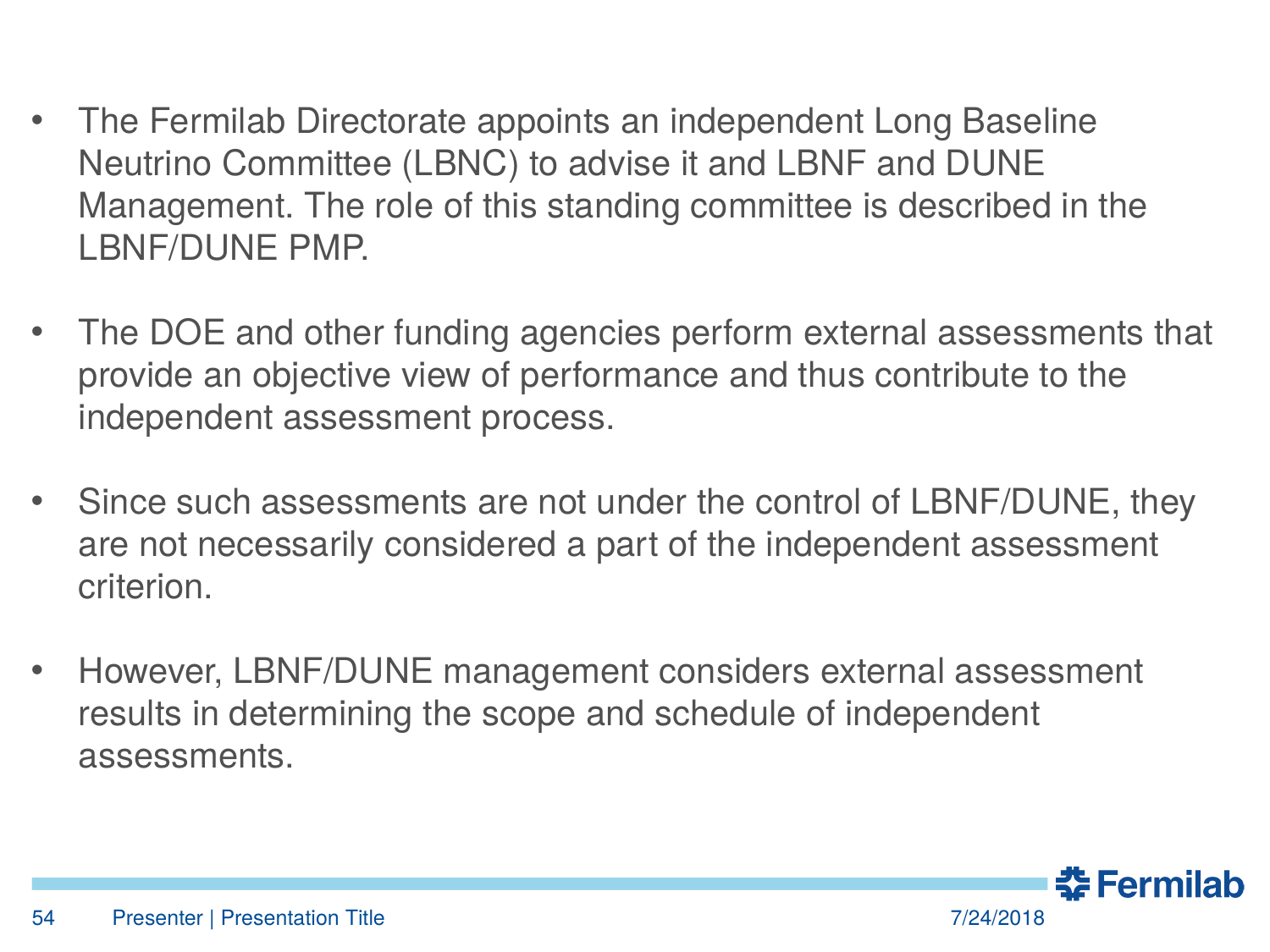

The Fermilab Directorate appoints an independent Long Baseline Neutrino Committee (LBNC) to advise it and LBNF and DUNE Management. The role of this standing committee is described in the LBNF/DUNE PMP.
The DOE and other funding agencies perform external assessments that provide an objective view of performance and thus contribute to the independent assessment process.
Since such assessments are not under the control of LBNF/DUNE, they are not necessarily considered a part of the independent assessment criterion.
However, LBNF/DUNE management considers external assessment results in determining the scope and schedule of independent assessments.
54
Presenter | Presentation Title
7/24/2018